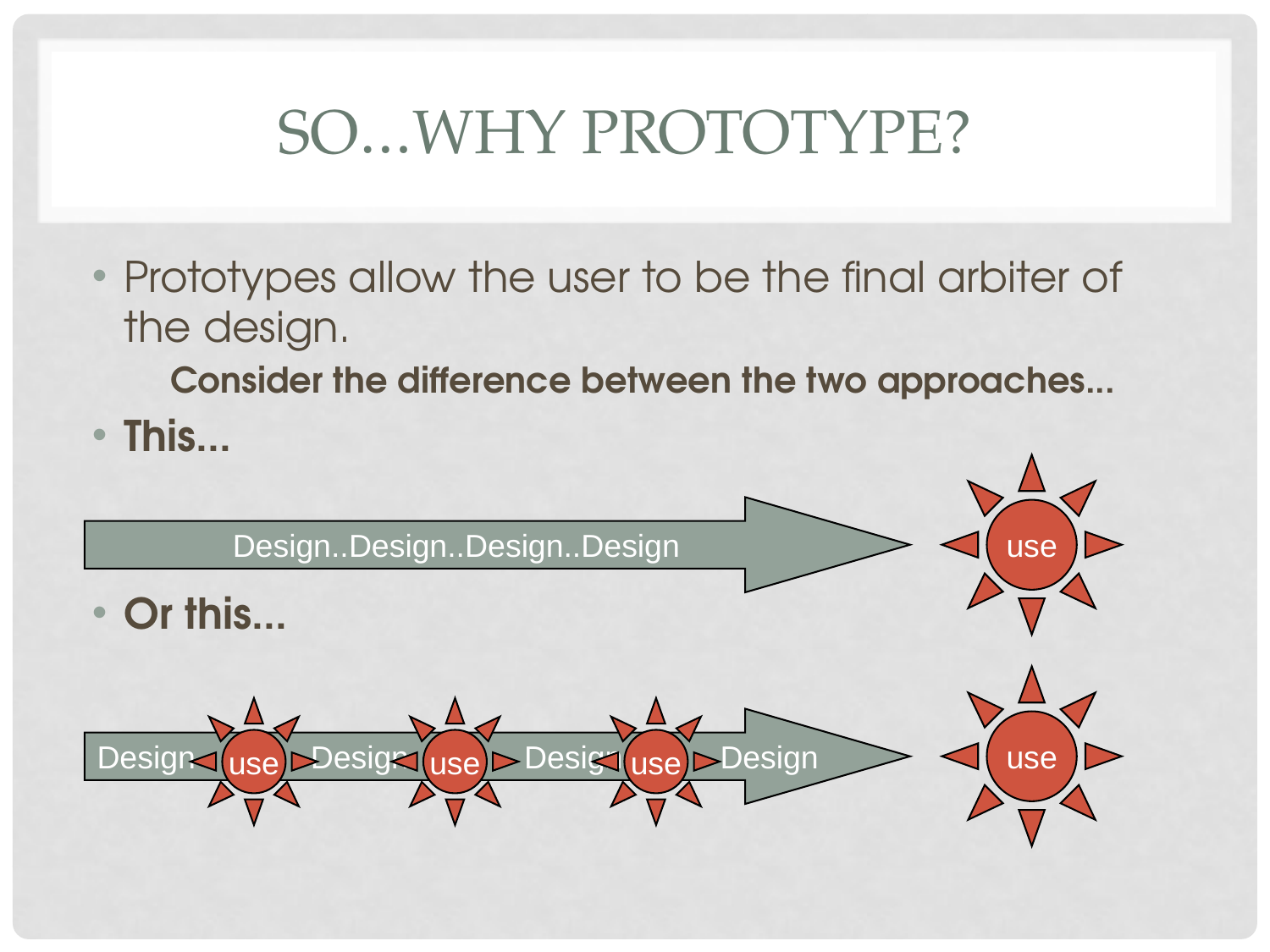

# So…why prototype?
Prototypes allow the user to be the final arbiter of the design.
Consider the difference between the two approaches...
This...

Or this...
use
Design..Design..Design..Design
use
use
use
use
Design             Design             Design           Design